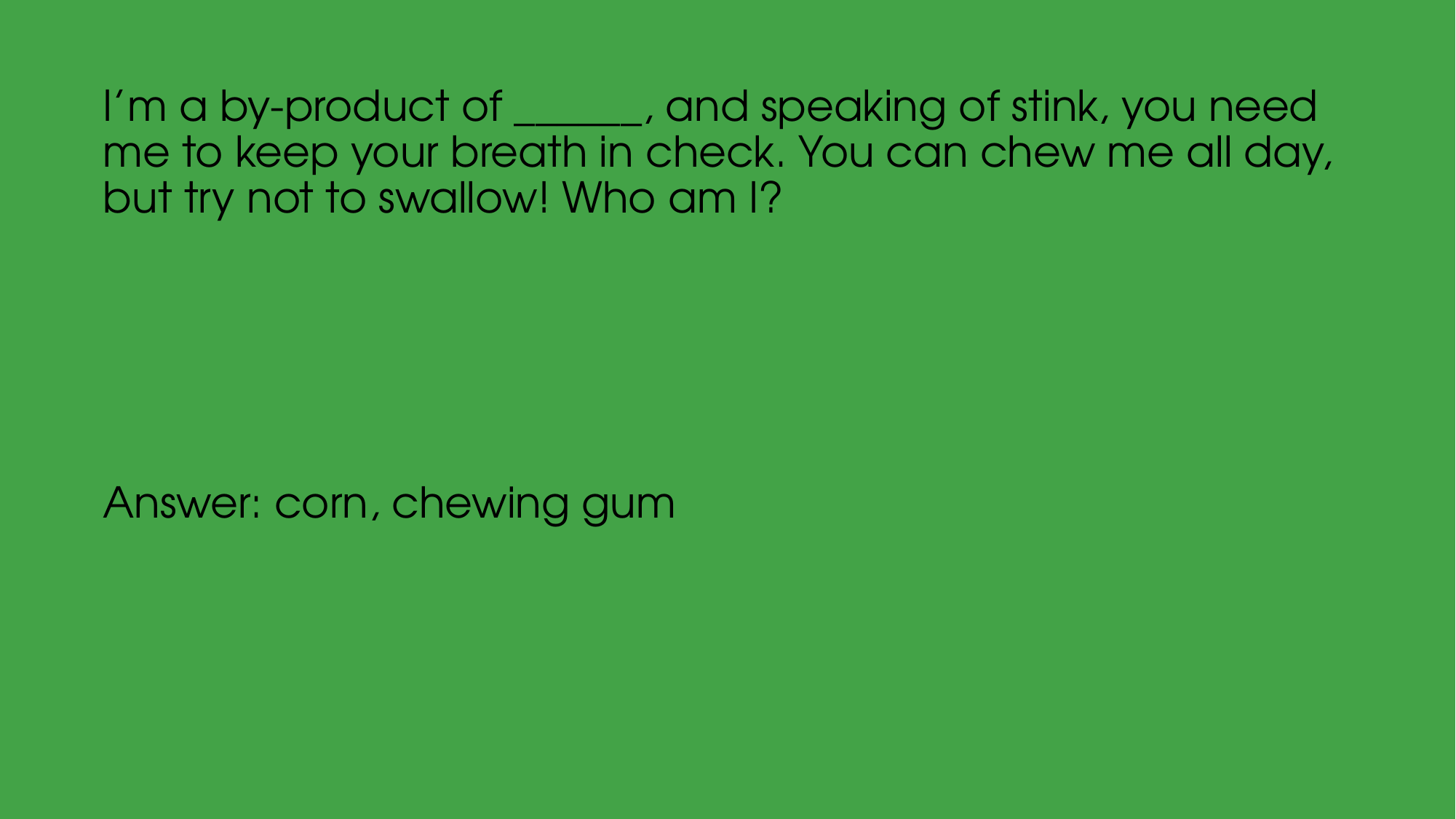

I’m a by-product of ______, and speaking of stink, you need me to keep your breath in check. You can chew me all day, but try not to swallow! Who am I?

Answer: corn, chewing gum